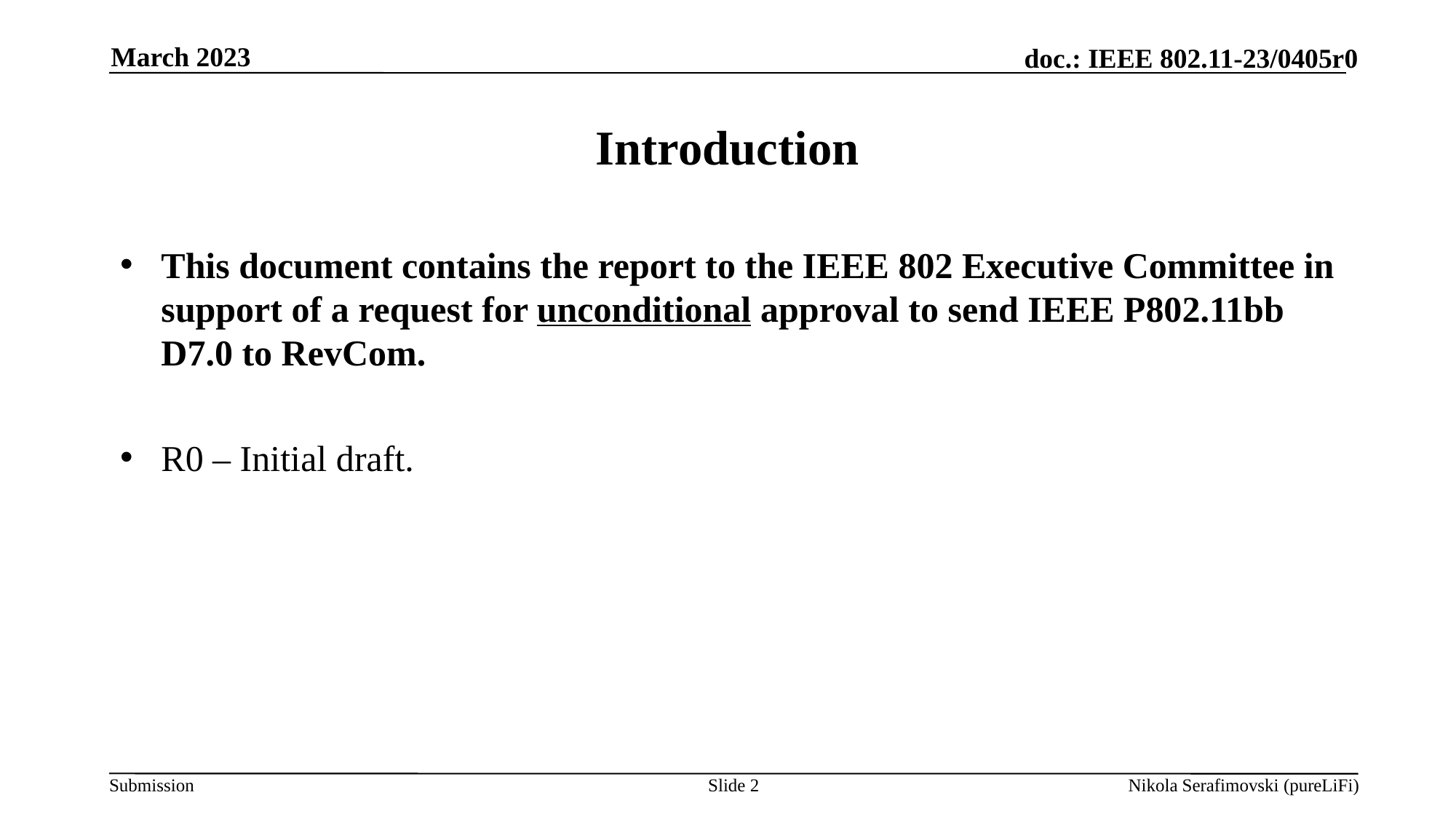

March 2023
# Introduction
This document contains the report to the IEEE 802 Executive Committee in support of a request for unconditional approval to send IEEE P802.11bb D7.0 to RevCom.

R0 – Initial draft.

Slide 2
Nikola Serafimovski (pureLiFi)